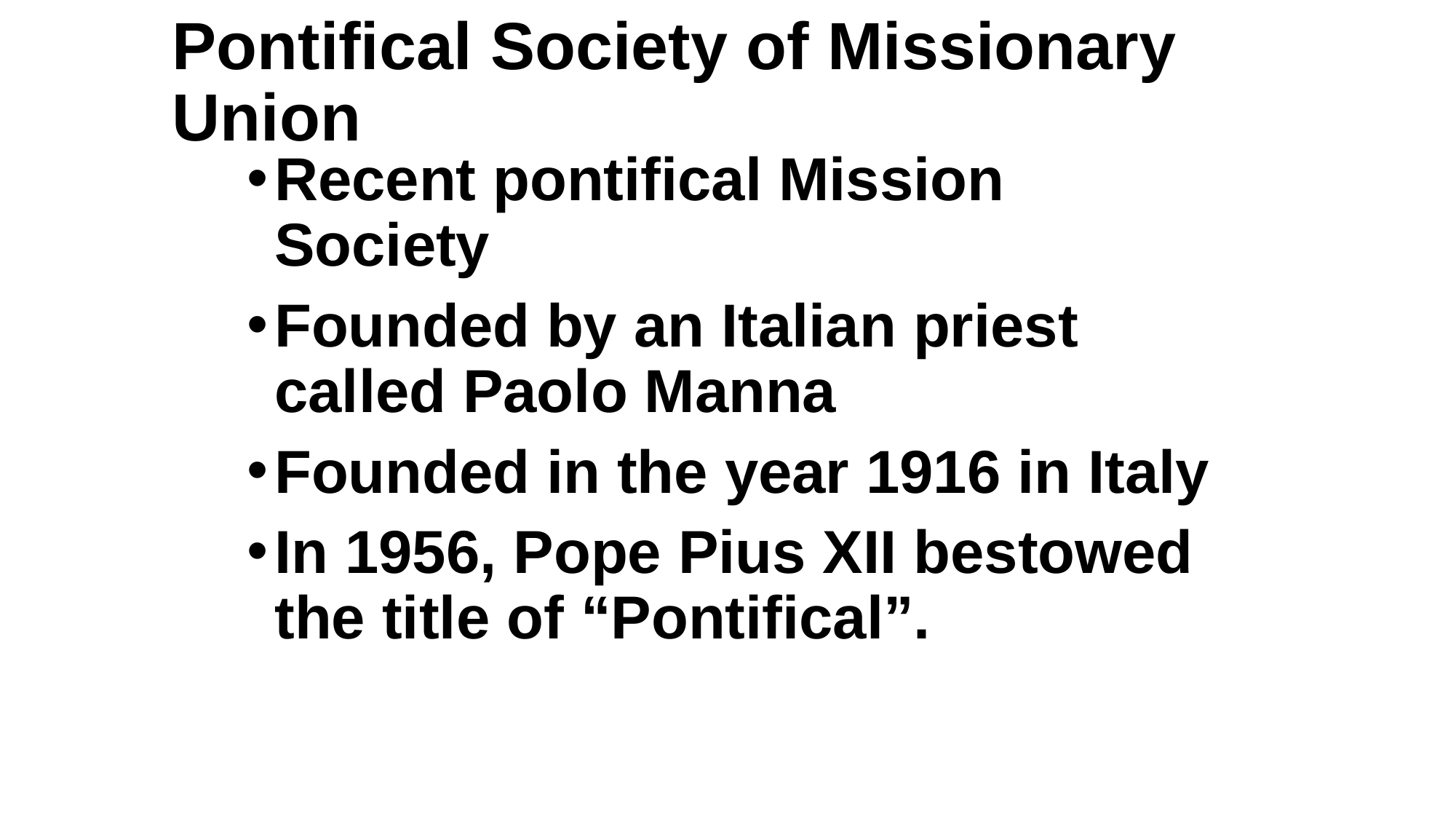

# Pontifical Society of Missionary Union
Recent pontifical Mission Society
Founded by an Italian priest called Paolo Manna
Founded in the year 1916 in Italy
In 1956, Pope Pius XII bestowed the title of “Pontifical”.